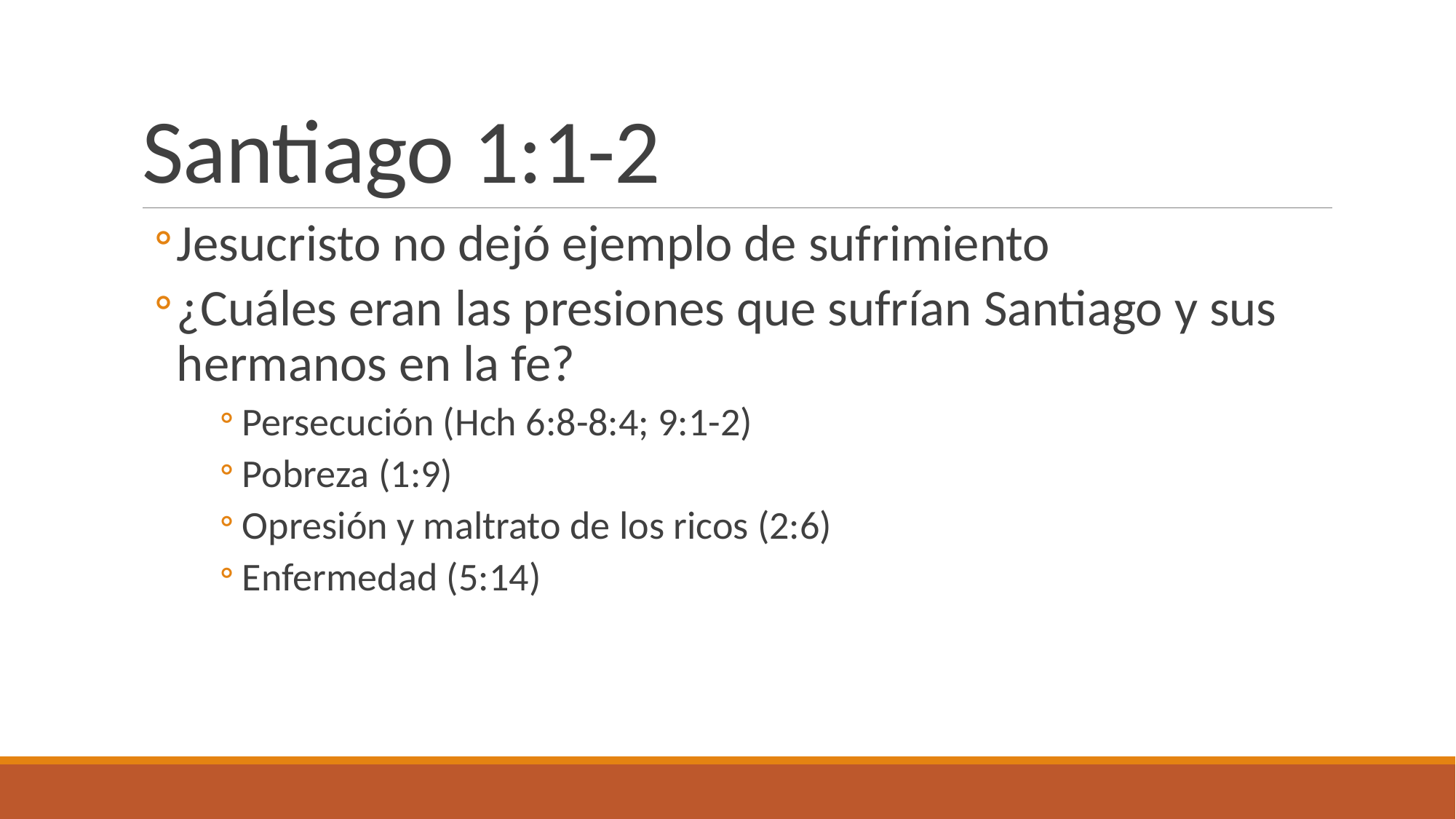

# Santiago 1:1-2
Jesucristo no dejó ejemplo de sufrimiento
¿Cuáles eran las presiones que sufrían Santiago y sus hermanos en la fe?
Persecución (Hch 6:8-8:4; 9:1-2)
Pobreza (1:9)
Opresión y maltrato de los ricos (2:6)
Enfermedad (5:14)